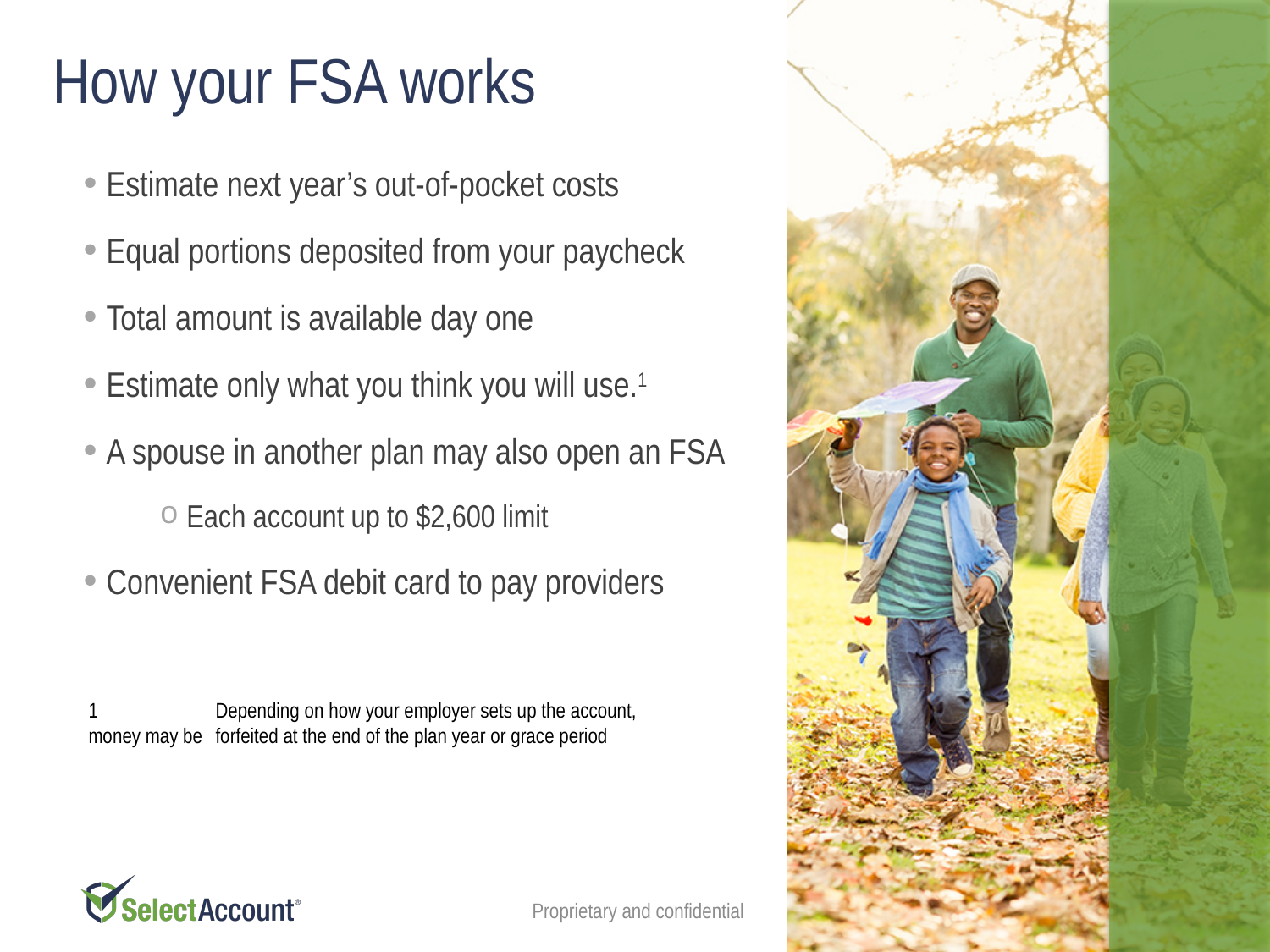

How your FSA works

Estimate next year’s out-of-pocket costs
Equal portions deposited from your paycheck
Total amount is available day one
Estimate only what you think you will use.1
A spouse in another plan may also open an FSA
Each account up to $2,600 limit
Convenient FSA debit card to pay providers

1	Depending on how your employer sets up the account, money may be 	forfeited at the end of the plan year or grace period
Proprietary and confidential
3